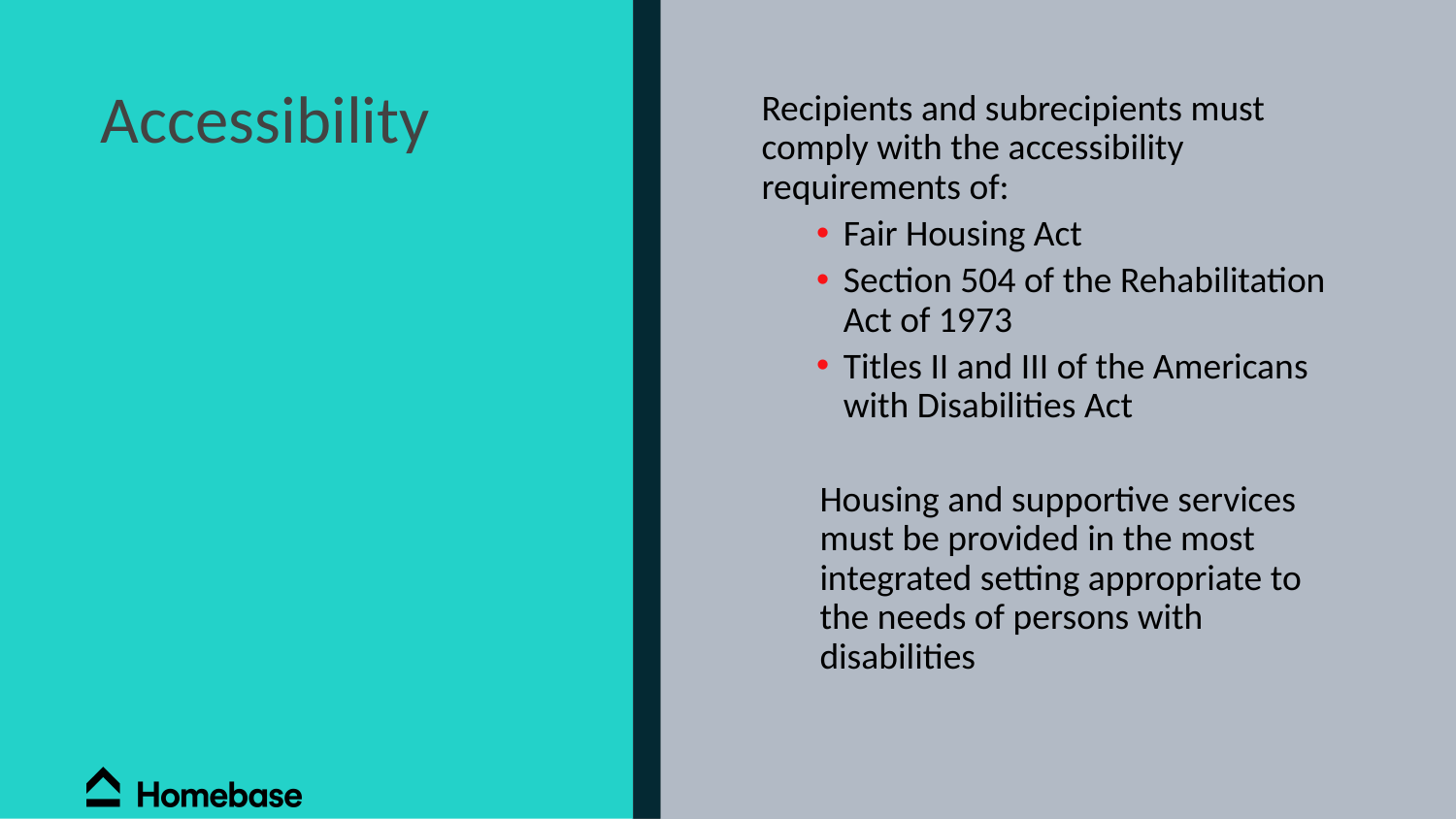

Recipients and subrecipients must comply with the accessibility requirements of:
Fair Housing Act
Section 504 of the Rehabilitation Act of 1973
Titles II and III of the Americans with Disabilities Act

Housing and supportive services must be provided in the most integrated setting appropriate to the needs of persons with disabilities

# Accessibility